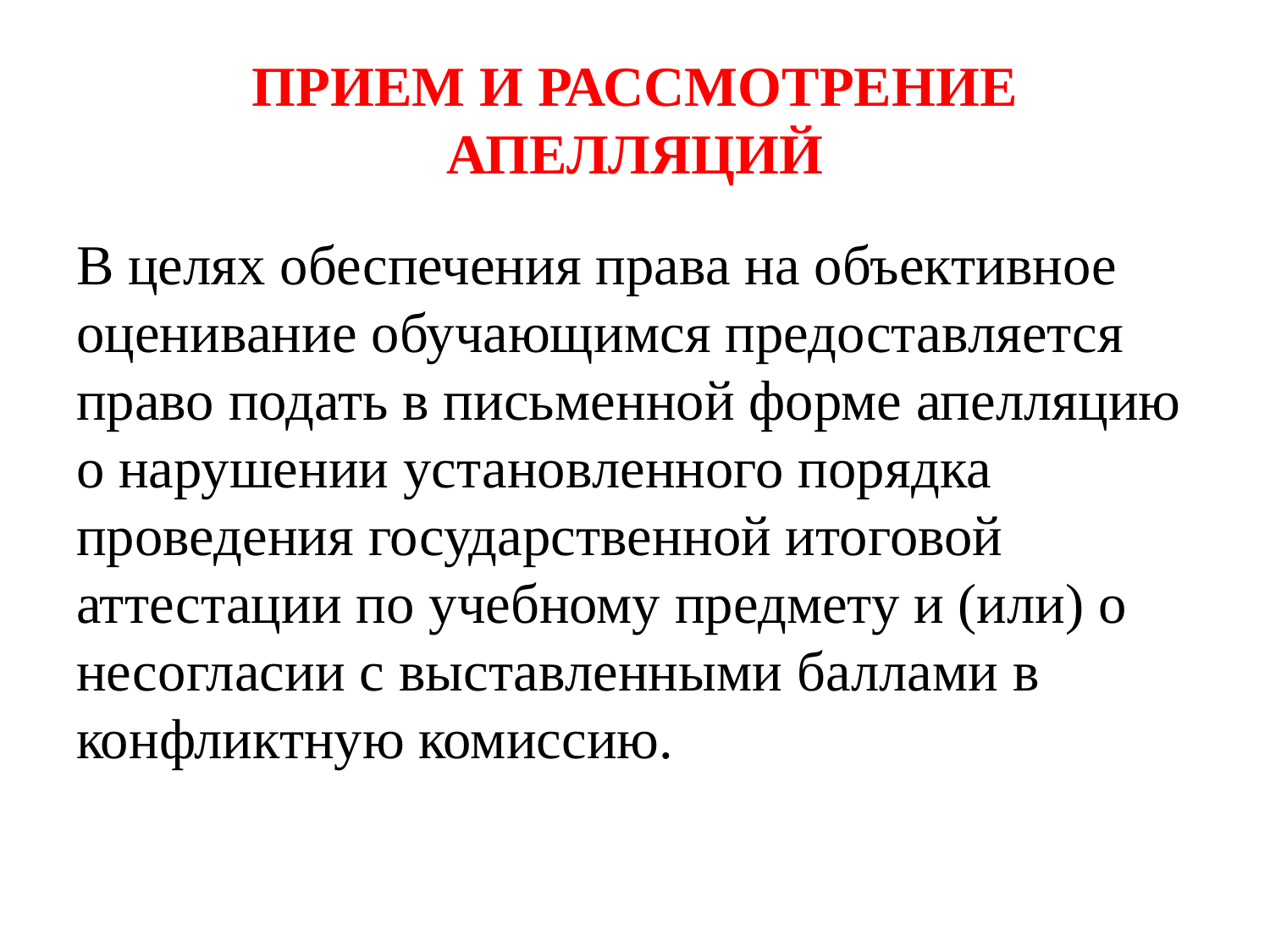

# ПРИЕМ И РАССМОТРЕНИЕ АПЕЛЛЯЦИЙ
В целях обеспечения права на объективное оценивание обучающимся предоставляется право подать в письменной форме апелляцию о нарушении установленного порядка проведения государственной итоговой аттестации по учебному предмету и (или) о несогласии с выставленными баллами в конфликтную комиссию.